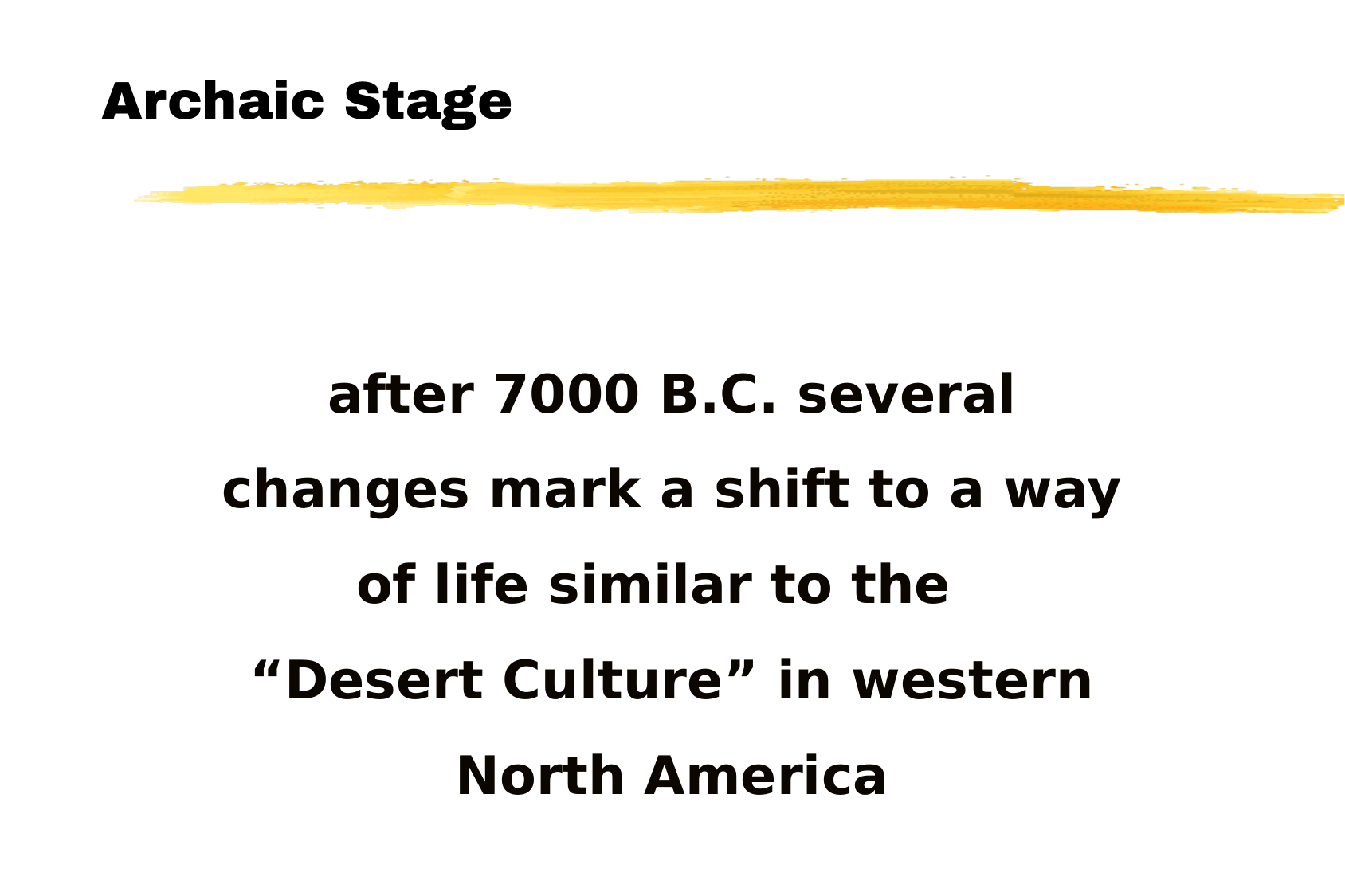

# Archaic Stage
after 7000 B.C. several changes mark a shift to a way of life similar to the
“Desert Culture” in western North America